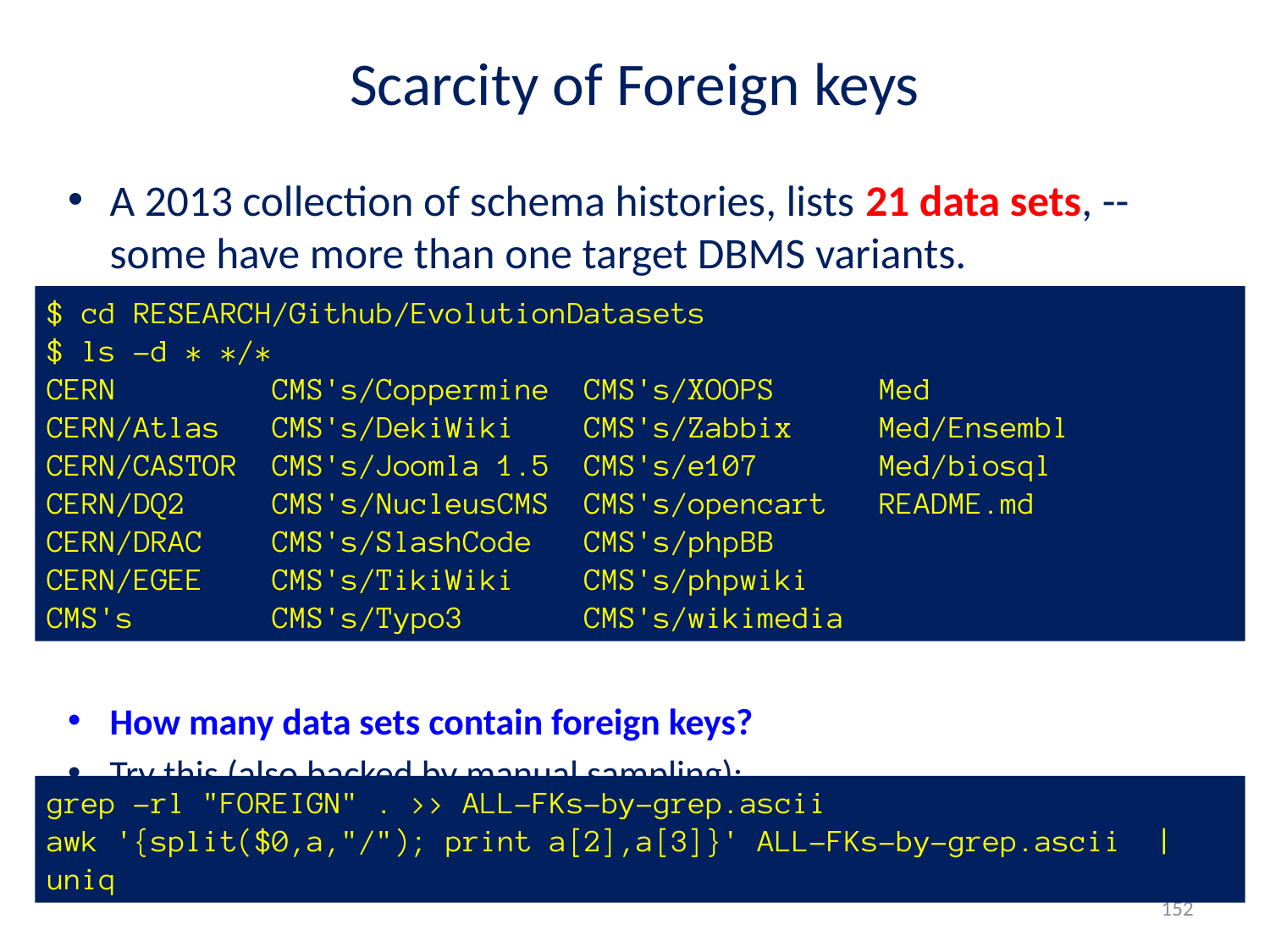

# Scarcity of Foreign keys
A 2013 collection of schema histories, lists 21 data sets, -- some have more than one target DBMS variants.

How many data sets contain foreign keys?
Try this (also backed by manual sampling):

$ cd RESEARCH/Github/EvolutionDatasets
$ ls -d * */*
CERN         CMS's/Coppermine  CMS's/XOOPS      Med
CERN/Atlas   CMS's/DekiWiki    CMS's/Zabbix     Med/Ensembl
CERN/CASTOR  CMS's/Joomla 1.5  CMS's/e107       Med/biosql
CERN/DQ2     CMS's/NucleusCMS  CMS's/opencart   README.md
CERN/DRAC    CMS's/SlashCode   CMS's/phpBB
CERN/EGEE    CMS's/TikiWiki    CMS's/phpwiki
CMS's        CMS's/Typo3       CMS's/wikimedia
grep -rl "FOREIGN" . >> ALL-FKs-by-grep.ascii
awk '{split($0,a,"/"); print a[2],a[3]}' ALL-FKs-by-grep.ascii  | uniq
152